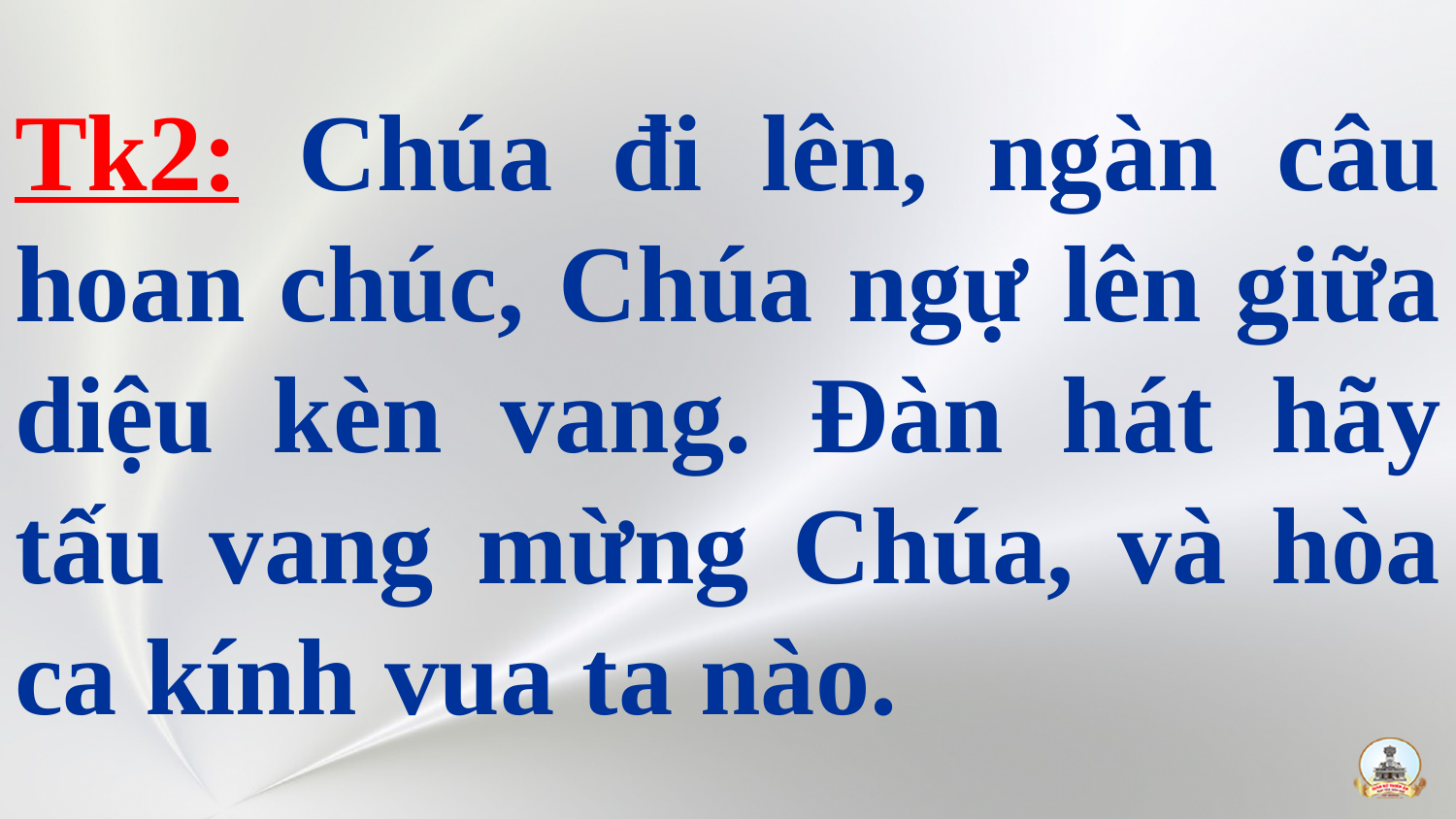

# Tk2: Chúa đi lên, ngàn câu hoan chúc, Chúa ngự lên giữa diệu kèn vang. Đàn hát hãy tấu vang mừng Chúa, và hòa ca kính vua ta nào.